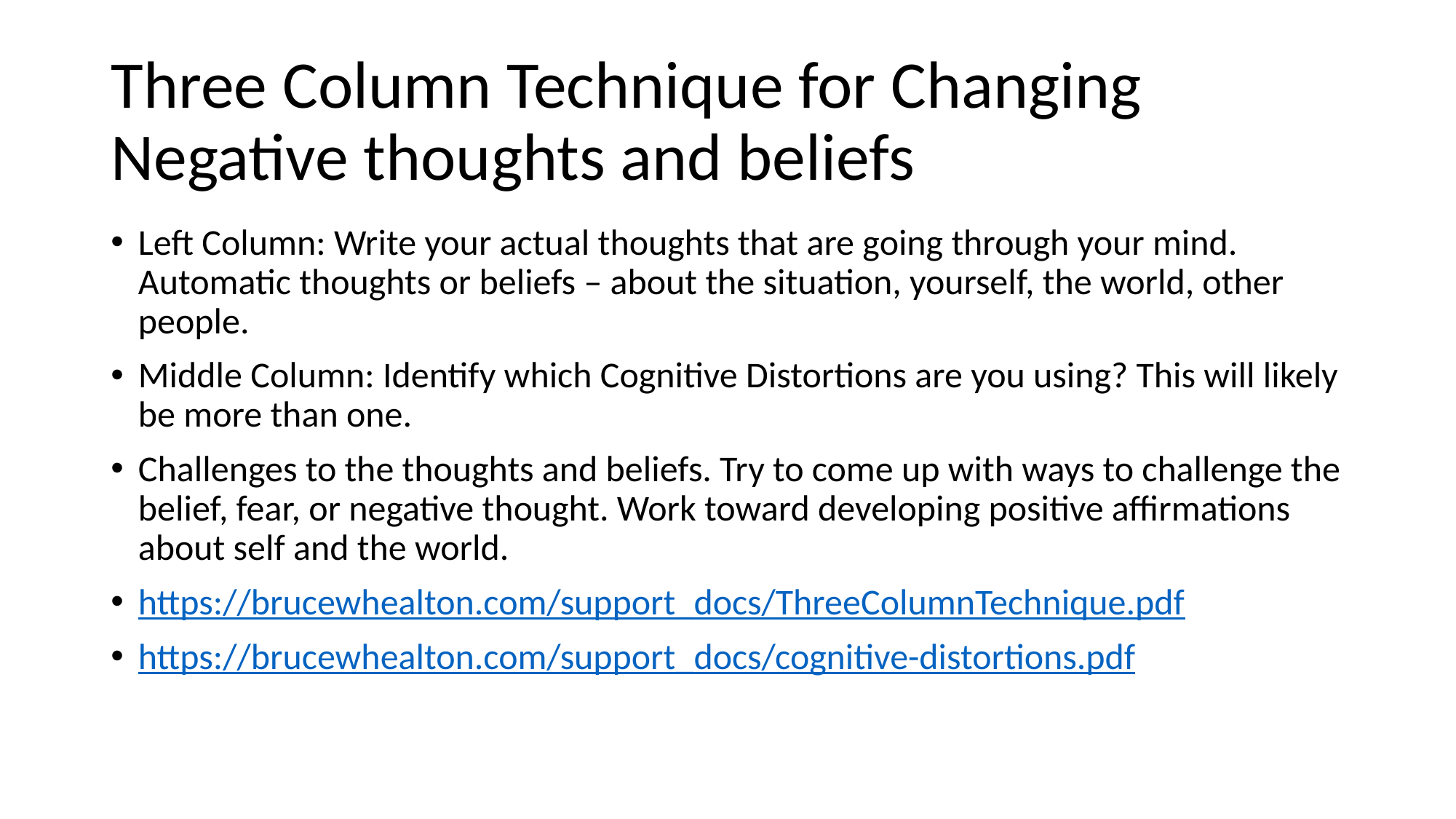

# Three Column Technique for Changing Negative thoughts and beliefs
Left Column: Write your actual thoughts that are going through your mind. Automatic thoughts or beliefs – about the situation, yourself, the world, other people.
Middle Column: Identify which Cognitive Distortions are you using? This will likely be more than one.
Challenges to the thoughts and beliefs. Try to come up with ways to challenge the belief, fear, or negative thought. Work toward developing positive affirmations about self and the world.
https://brucewhealton.com/support_docs/ThreeColumnTechnique.pdf
https://brucewhealton.com/support_docs/cognitive-distortions.pdf